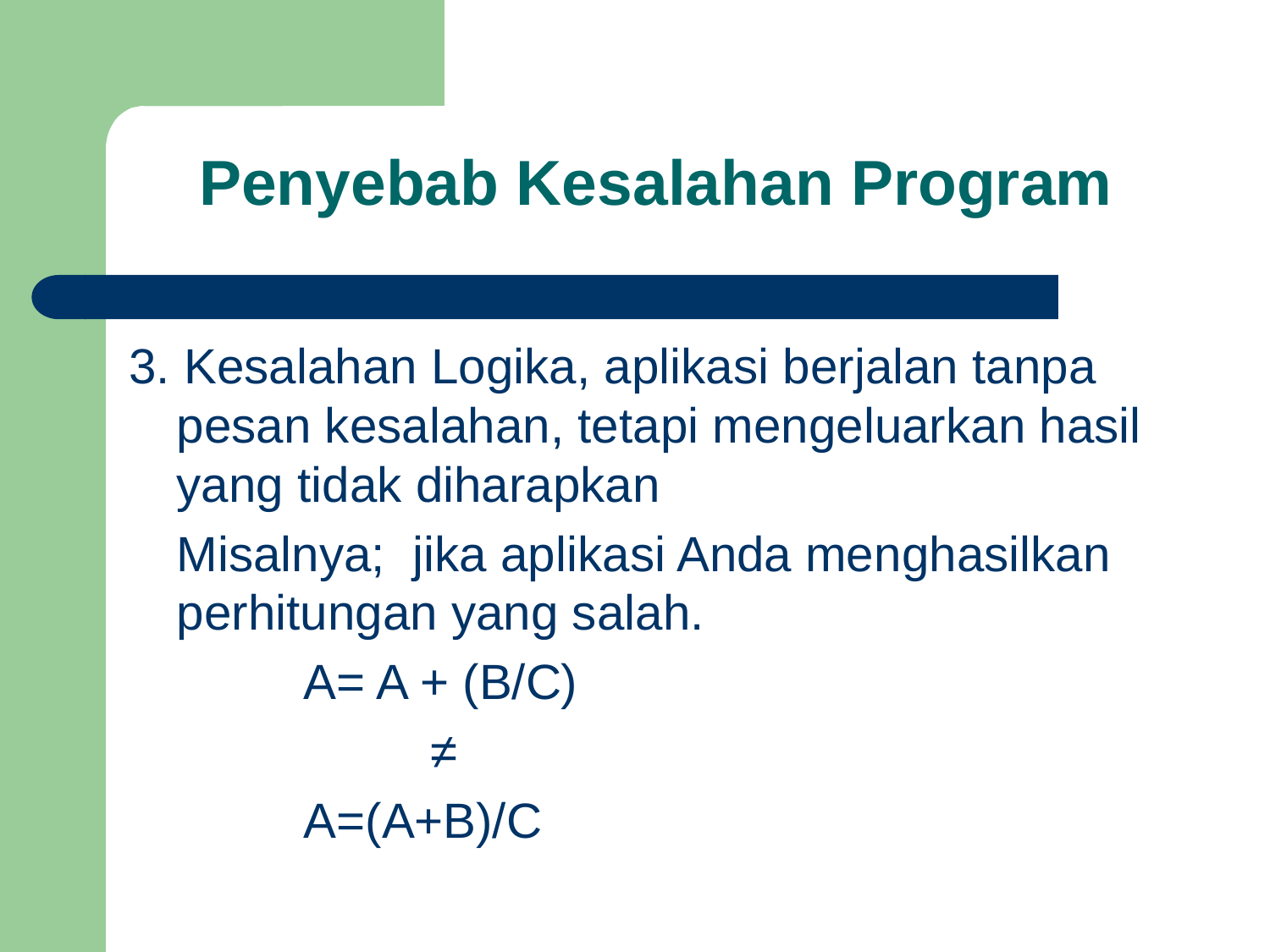

Penyebab Kesalahan Program
3. Kesalahan Logika, aplikasi berjalan tanpa pesan kesalahan, tetapi mengeluarkan hasil yang tidak diharapkan
	Misalnya;  jika aplikasi Anda menghasilkan perhitungan yang salah.
		A= A + (B/C)
			≠
		A=(A+B)/C